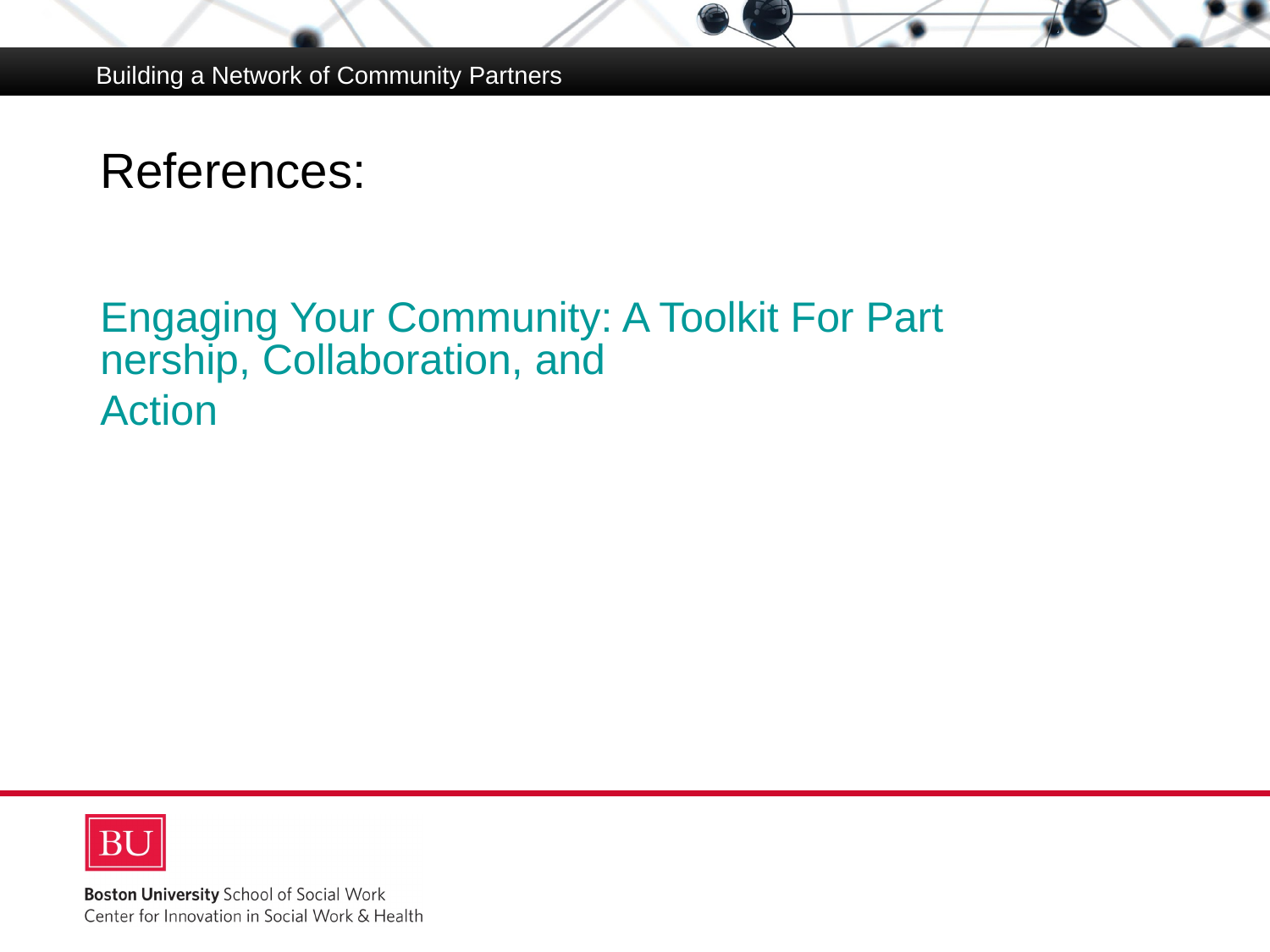

Building a Network of Community Partners
# References:

Engaging Your Community: A Toolkit For Partnership, Collaboration, and Action